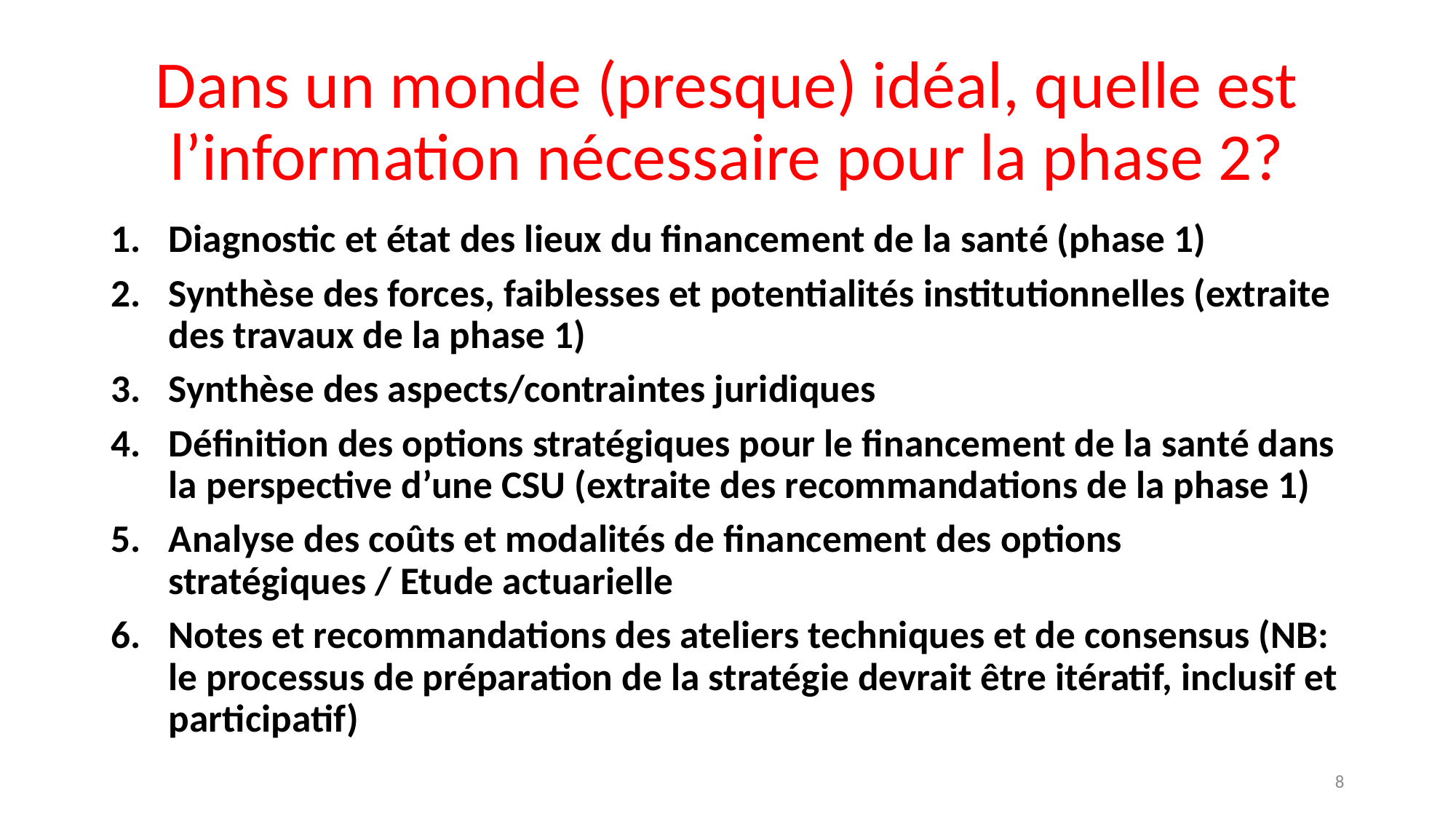

# Dans un monde (presque) idéal, quelle est l’information nécessaire pour la phase 2?
Diagnostic et état des lieux du financement de la santé (phase 1)
Synthèse des forces, faiblesses et potentialités institutionnelles (extraite des travaux de la phase 1)
Synthèse des aspects/contraintes juridiques
Définition des options stratégiques pour le financement de la santé dans la perspective d’une CSU (extraite des recommandations de la phase 1)
Analyse des coûts et modalités de financement des options stratégiques / Etude actuarielle
Notes et recommandations des ateliers techniques et de consensus (NB: le processus de préparation de la stratégie devrait être itératif, inclusif et participatif)

8